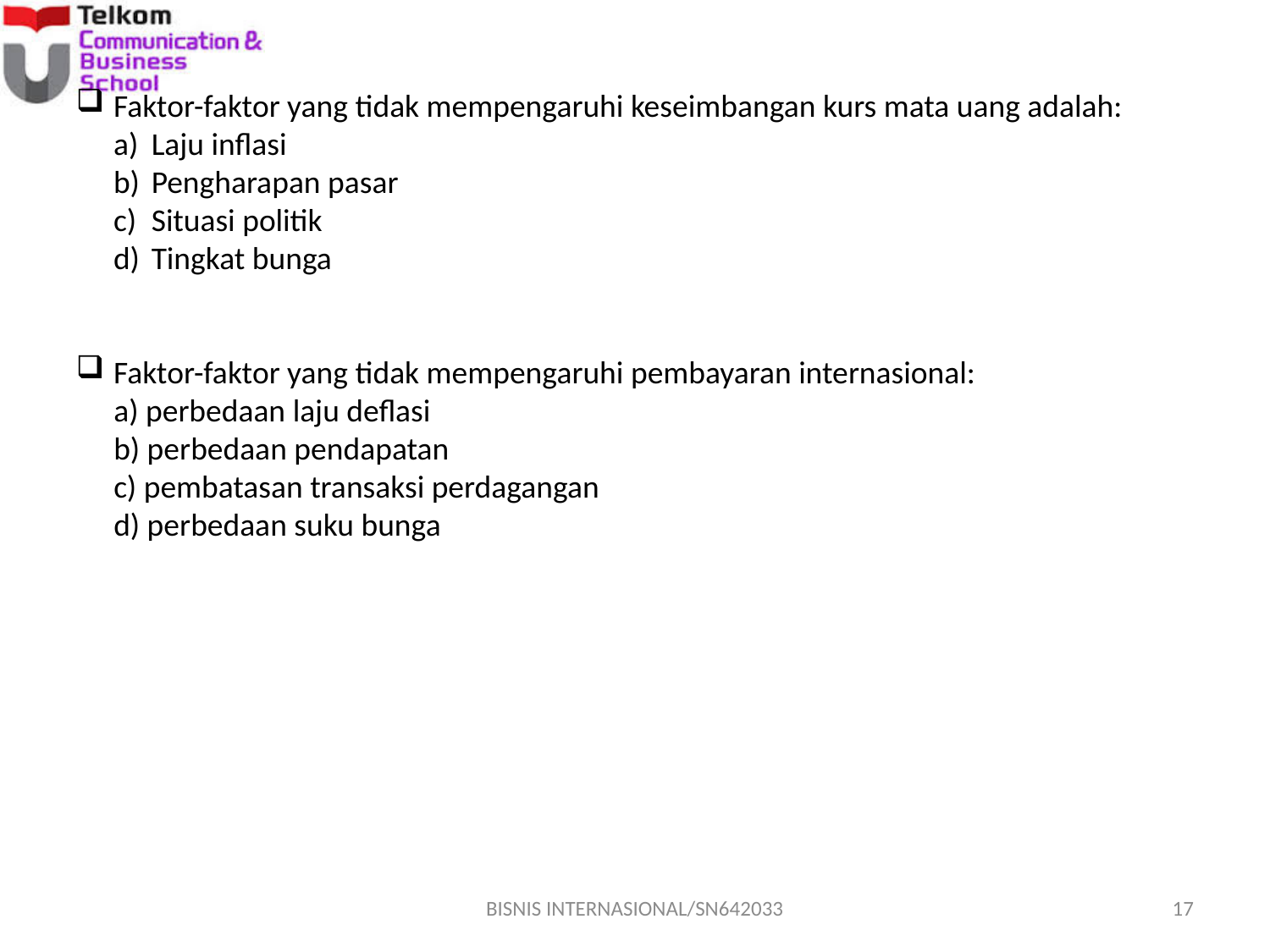

Faktor-faktor yang tidak mempengaruhi keseimbangan kurs mata uang adalah:
Laju inflasi
Pengharapan pasar
Situasi politik
Tingkat bunga

Faktor-faktor yang tidak mempengaruhi pembayaran internasional:
a) perbedaan laju deflasi
b) perbedaan pendapatan
c) pembatasan transaksi perdagangan
d) perbedaan suku bunga

BISNIS INTERNASIONAL/SN642033
17